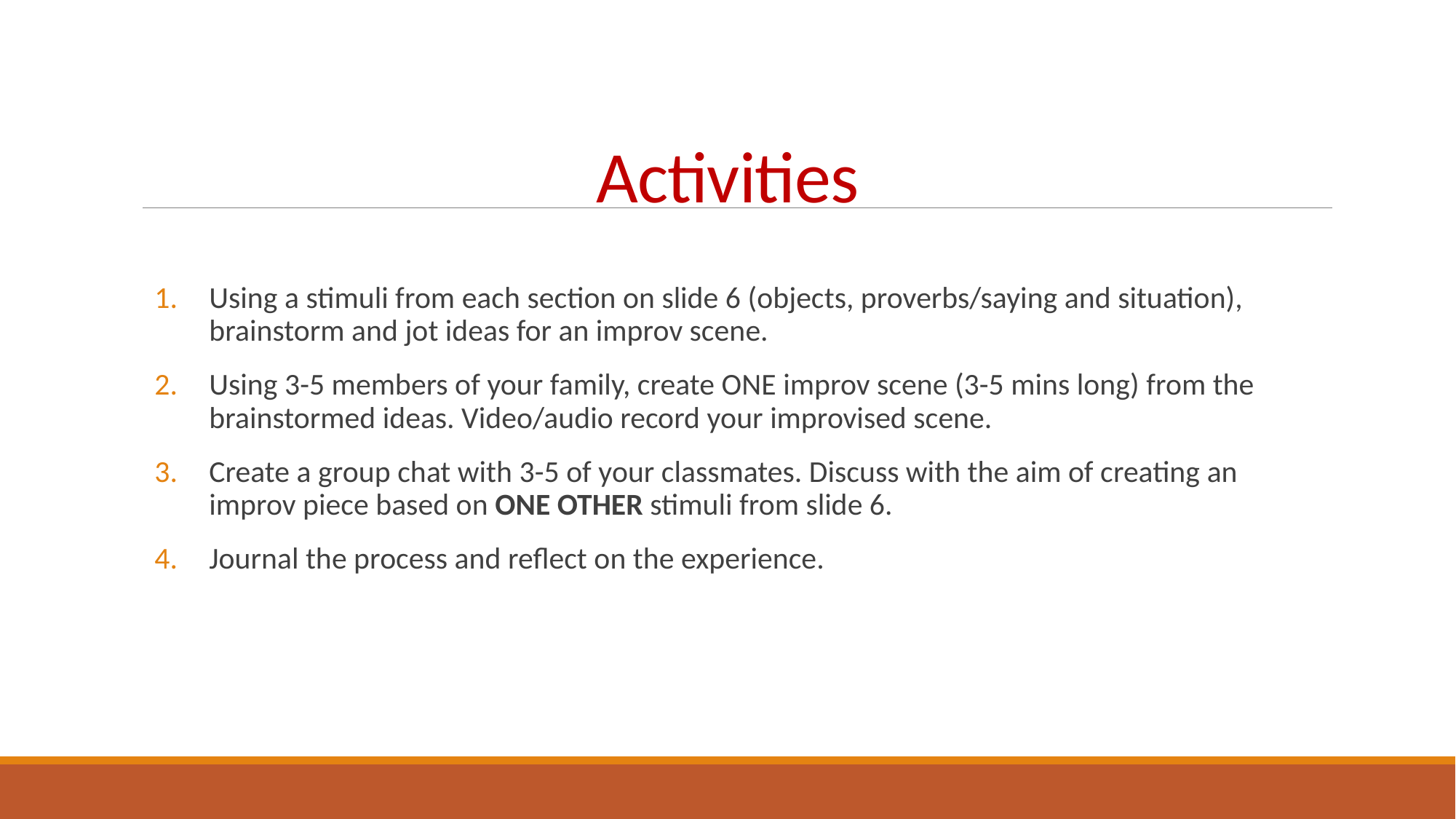

# Activities
Using a stimuli from each section on slide 6 (objects, proverbs/saying and situation), brainstorm and jot ideas for an improv scene.
Using 3-5 members of your family, create ONE improv scene (3-5 mins long) from the brainstormed ideas. Video/audio record your improvised scene.
Create a group chat with 3-5 of your classmates. Discuss with the aim of creating an improv piece based on ONE OTHER stimuli from slide 6.
Journal the process and reflect on the experience.